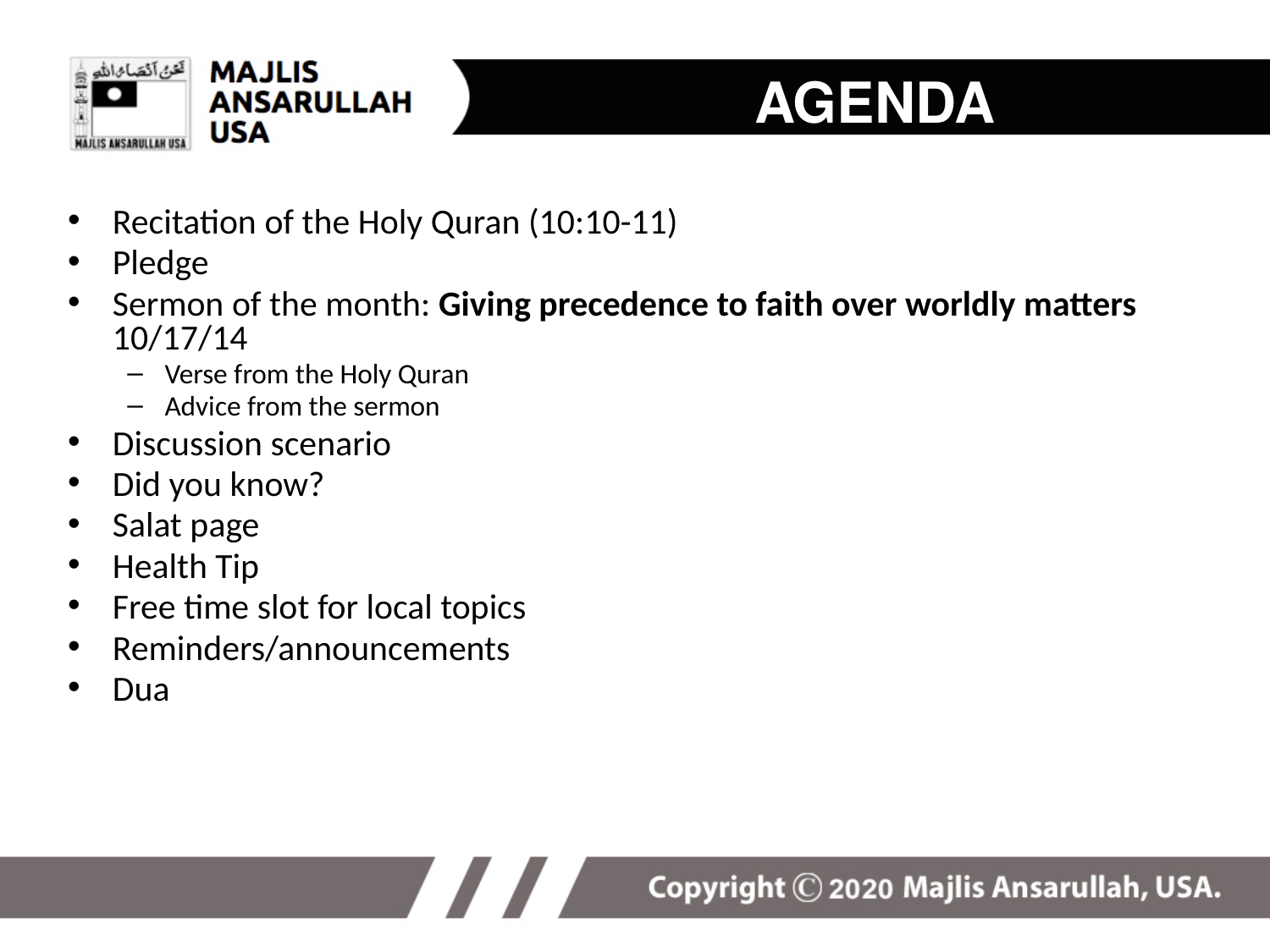

# AGENDA
Recitation of the Holy Quran (10:10-11)
Pledge
Sermon of the month: Giving precedence to faith over worldly matters 10/17/14
Verse from the Holy Quran
Advice from the sermon
Discussion scenario
Did you know?
Salat page
Health Tip
Free time slot for local topics
Reminders/announcements
Dua